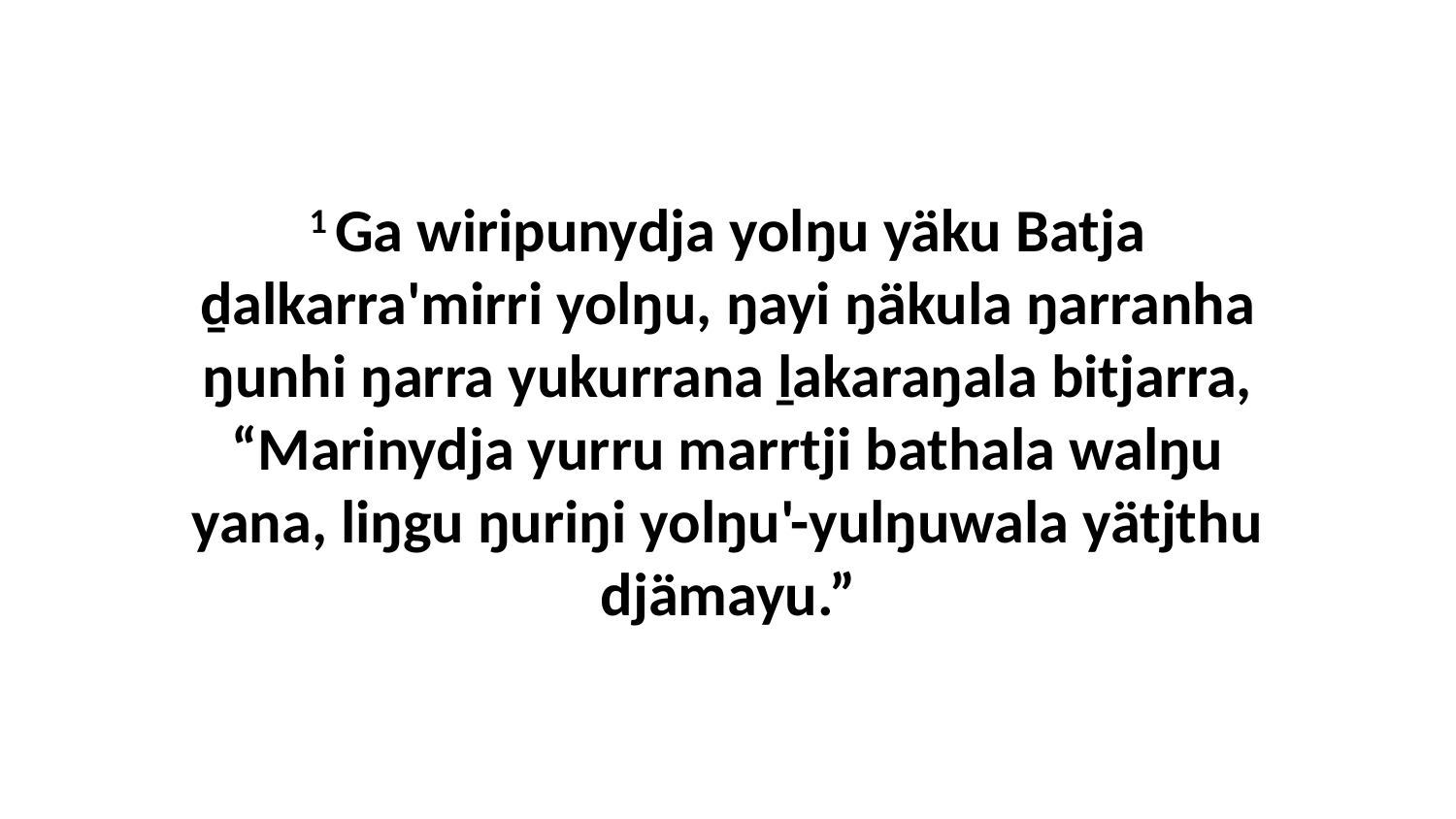

1 Ga wiripunydja yolŋu yäku Batja ḏalkarra'mirri yolŋu, ŋayi ŋäkula ŋarranha ŋunhi ŋarra yukurrana ḻakaraŋala bitjarra, “Marinydja yurru marrtji bathala walŋu yana, liŋgu ŋuriŋi yolŋu'-yulŋuwala yätjthu djämayu.”